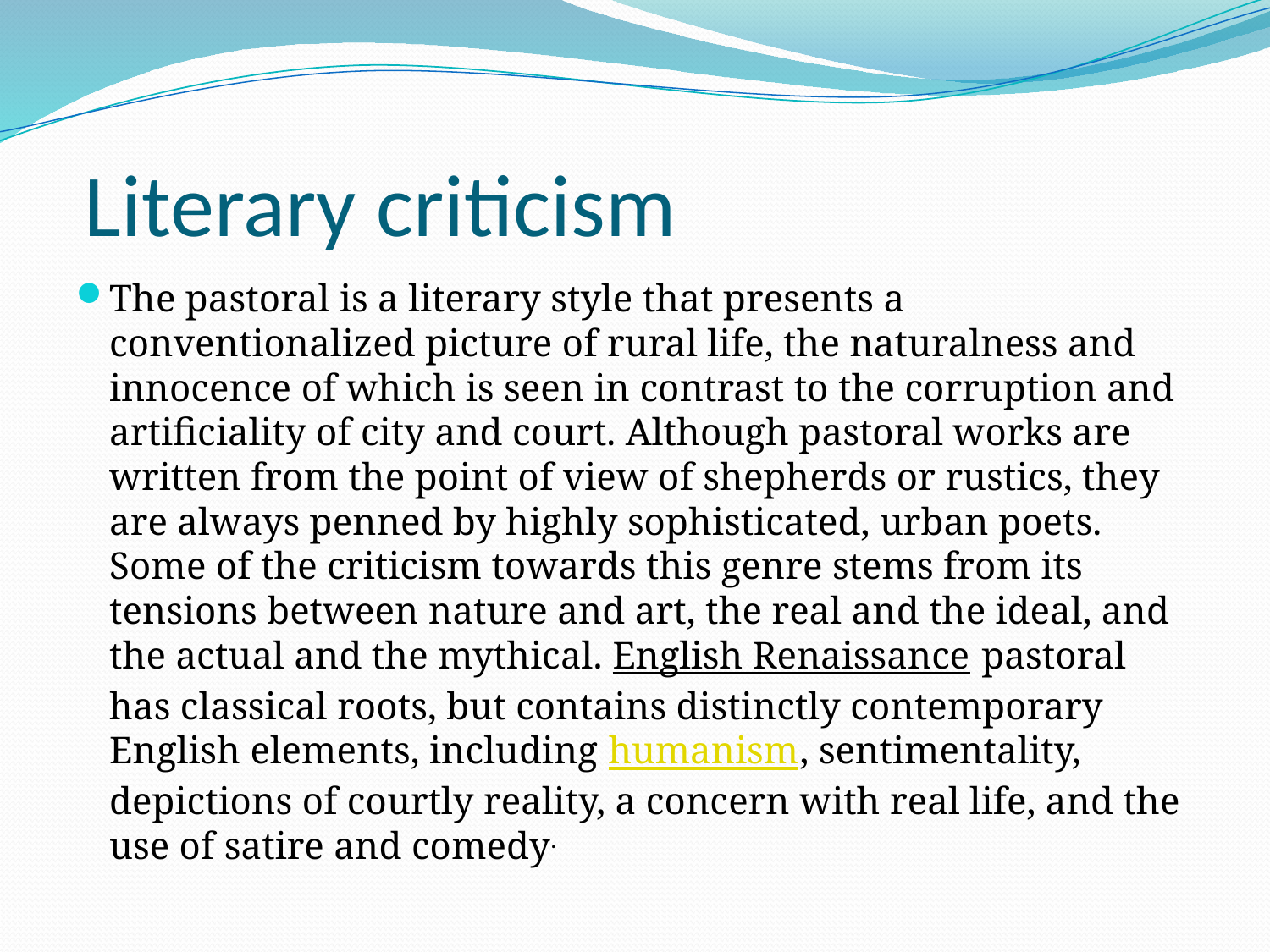

# Literary criticism
The pastoral is a literary style that presents a conventionalized picture of rural life, the naturalness and innocence of which is seen in contrast to the corruption and artificiality of city and court. Although pastoral works are written from the point of view of shepherds or rustics, they are always penned by highly sophisticated, urban poets. Some of the criticism towards this genre stems from its tensions between nature and art, the real and the ideal, and the actual and the mythical. English Renaissance pastoral has classical roots, but contains distinctly contemporary English elements, including humanism, sentimentality, depictions of courtly reality, a concern with real life, and the use of satire and comedy.